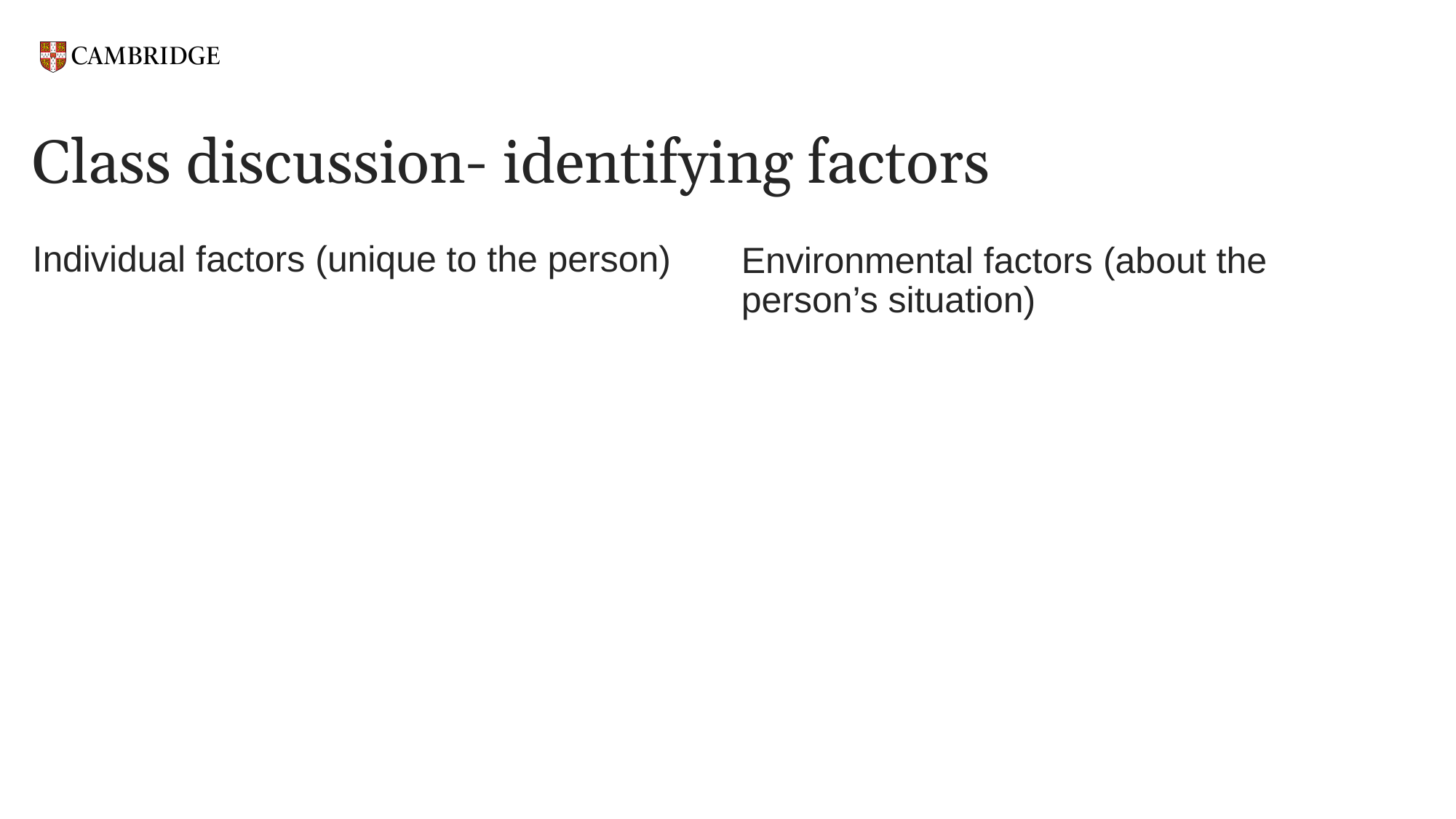

# Class discussion- identifying factors
Individual factors (unique to the person)
Environmental factors (about the person’s situation)